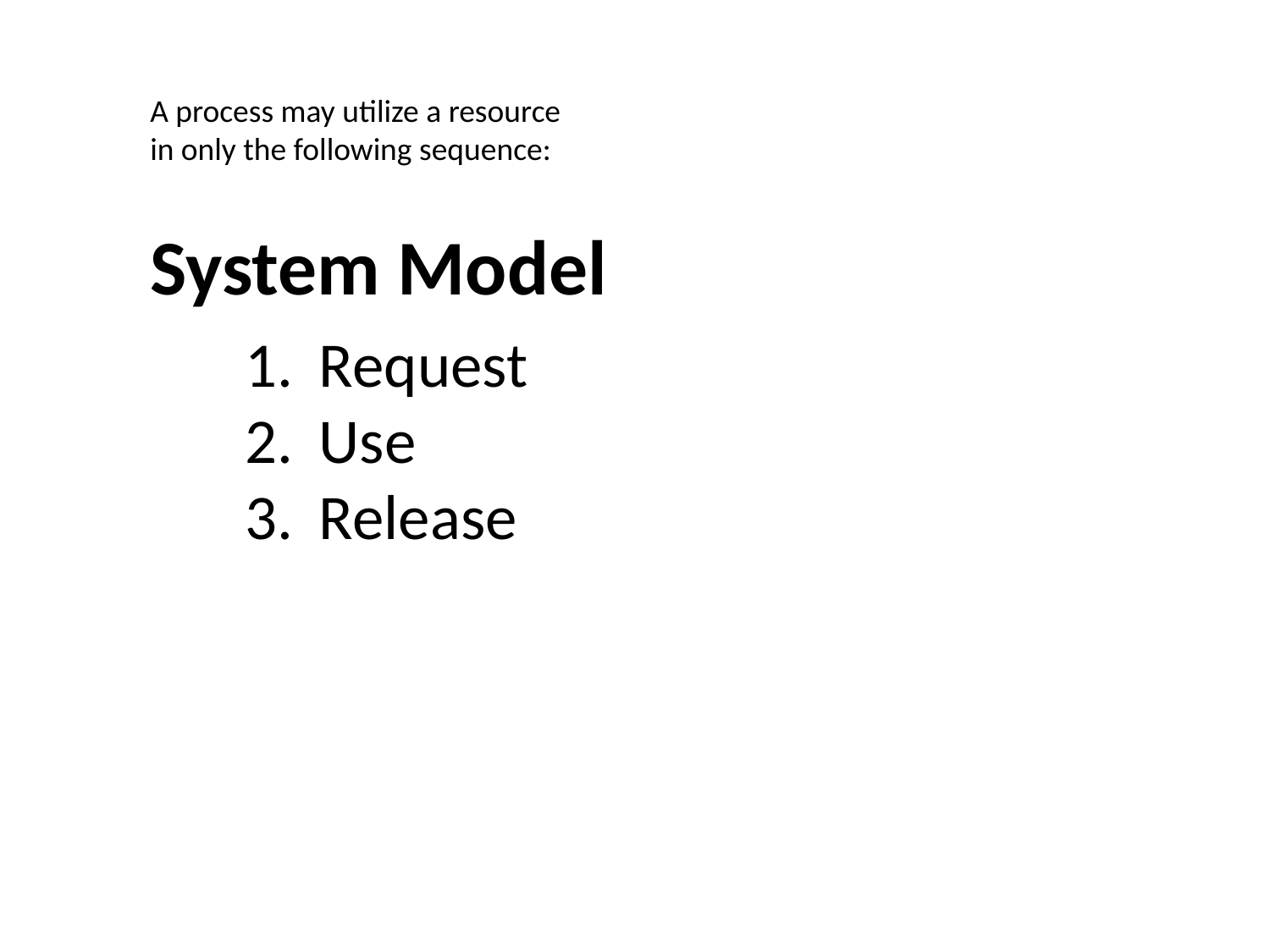

A process may utilize a resource in only the following sequence:
System Model
Request
Use
Release